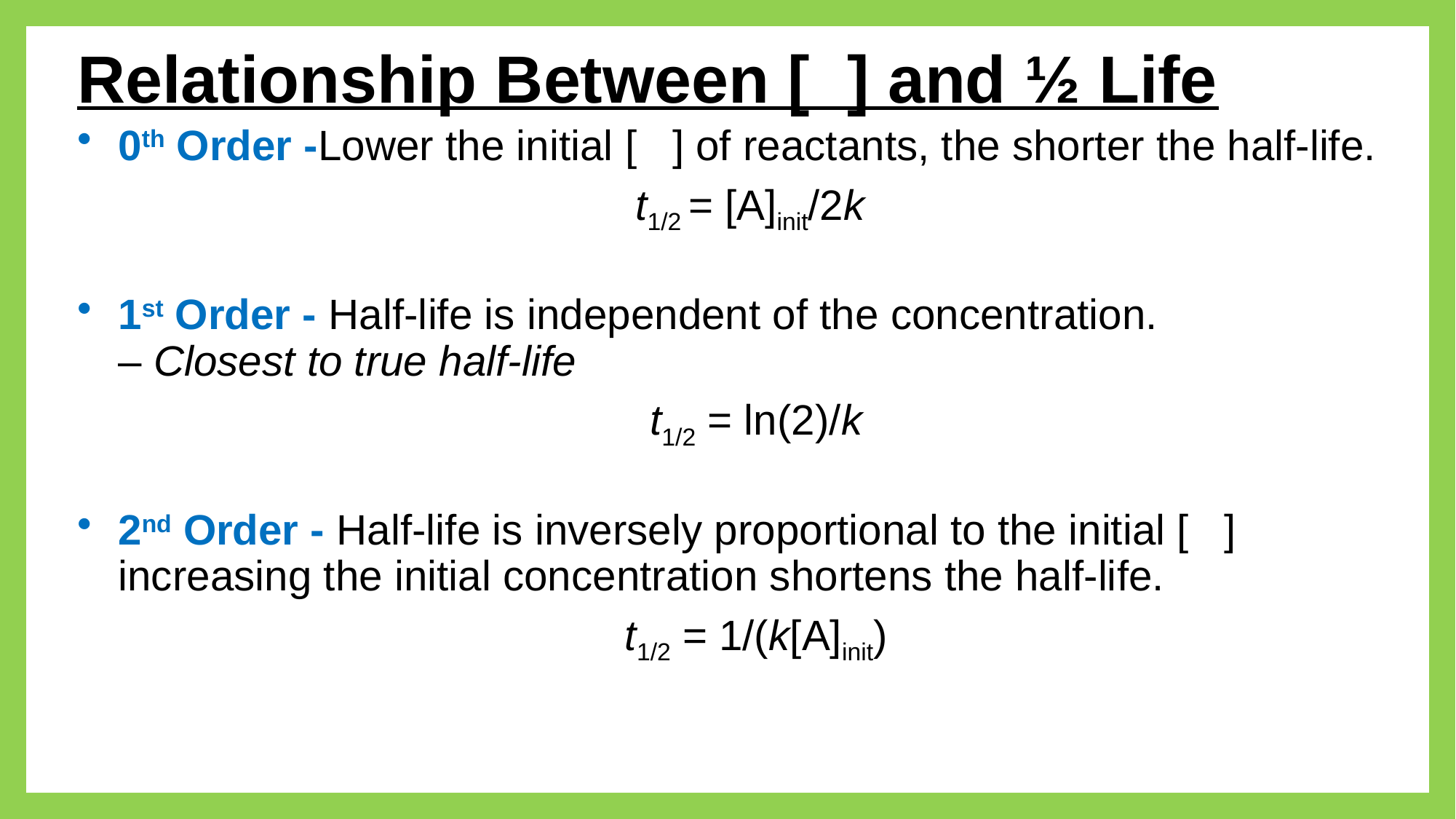

# Relationship Between [  ] and ½ Life
0th Order -Lower the initial [   ] of reactants, the shorter the half-life.
t1/2 = [A]init/2k

1st Order - Half-life is independent of the concentration.
– Closest to true half-life
t1/2 = ln(2)/k

2nd Order - Half-life is inversely proportional to the initial [   ] increasing the initial concentration shortens the half-life.
t1/2 = 1/(k[A]init)